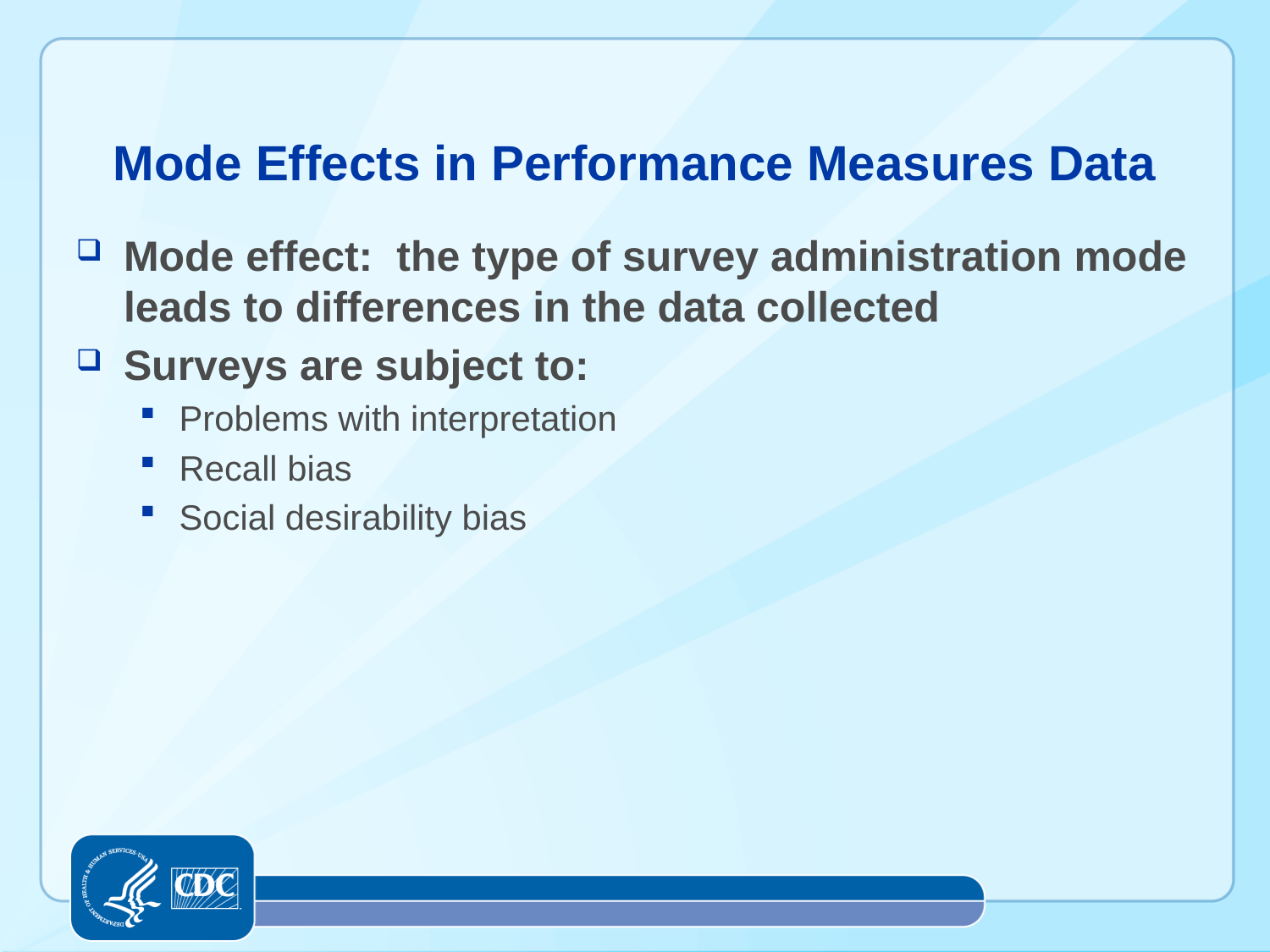

# Mode Effects in Performance Measures Data
Mode effect:  the type of survey administration mode leads to differences in the data collected
Surveys are subject to:
Problems with interpretation
Recall bias
Social desirability bias